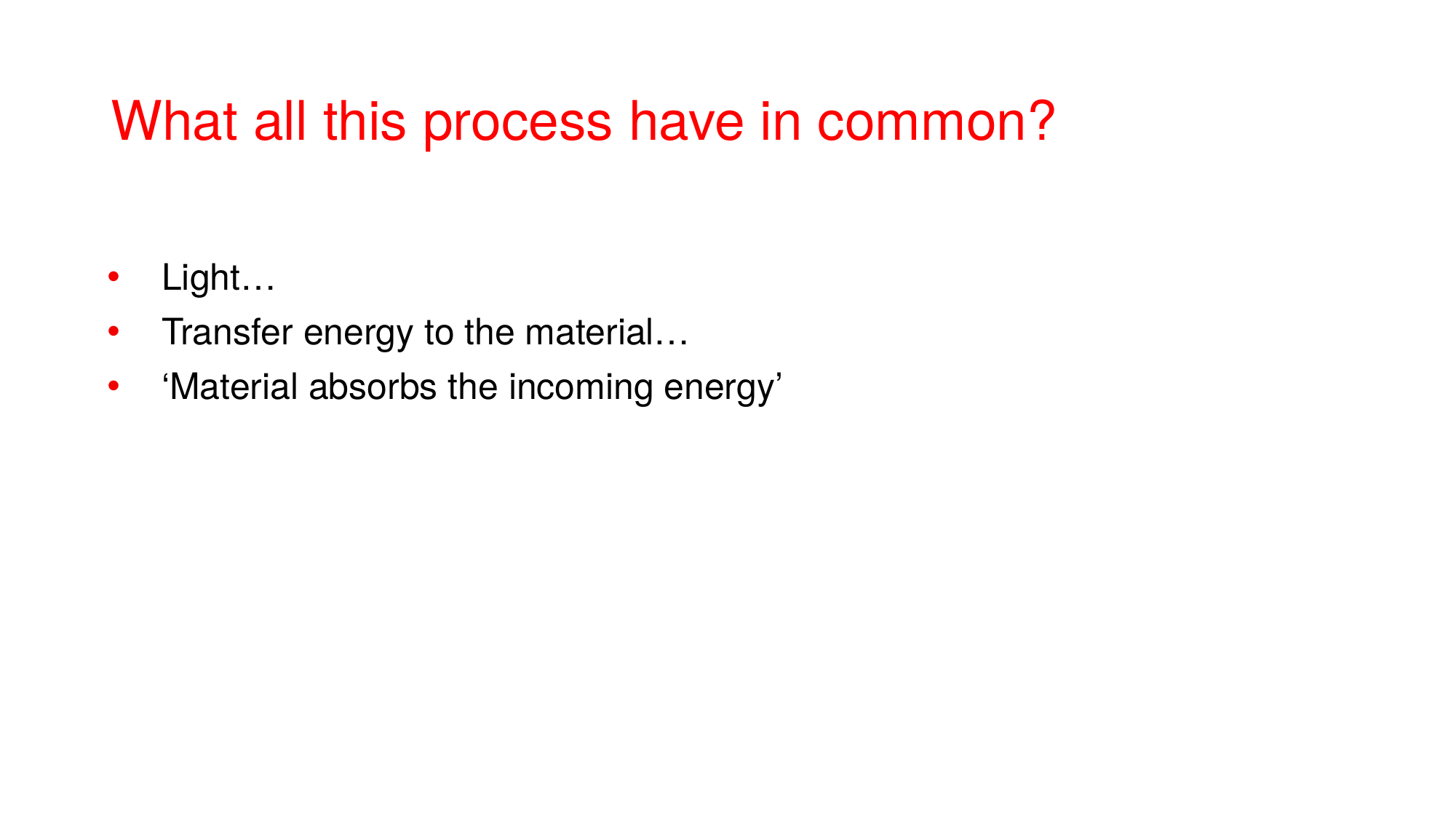

# What all this process have in common?
Light…
Transfer energy to the material…
‘Material absorbs the incoming energy’